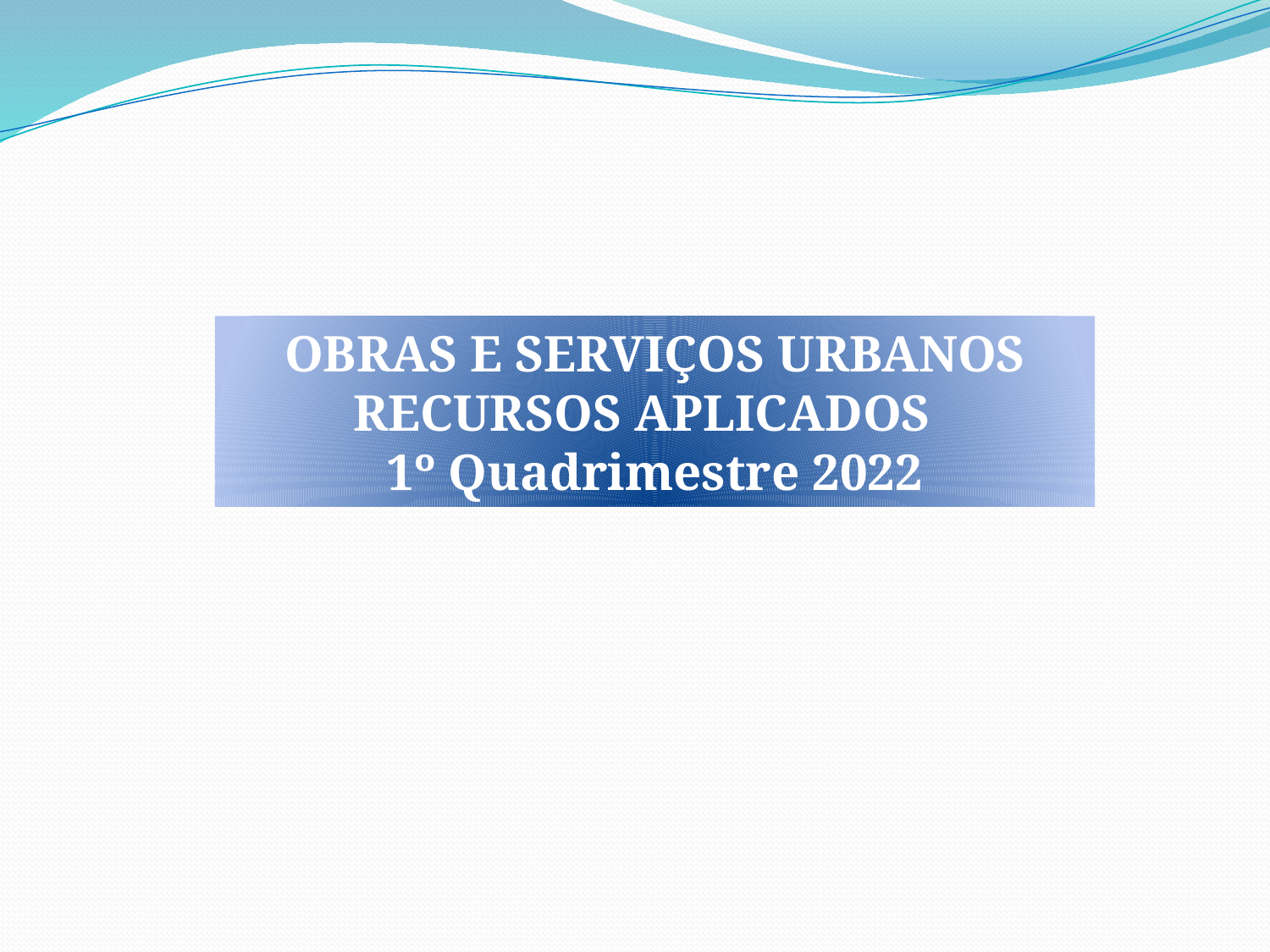

Obras e serviços urbanos
RECURSOS APLICADOS
1º Quadrimestre 2022